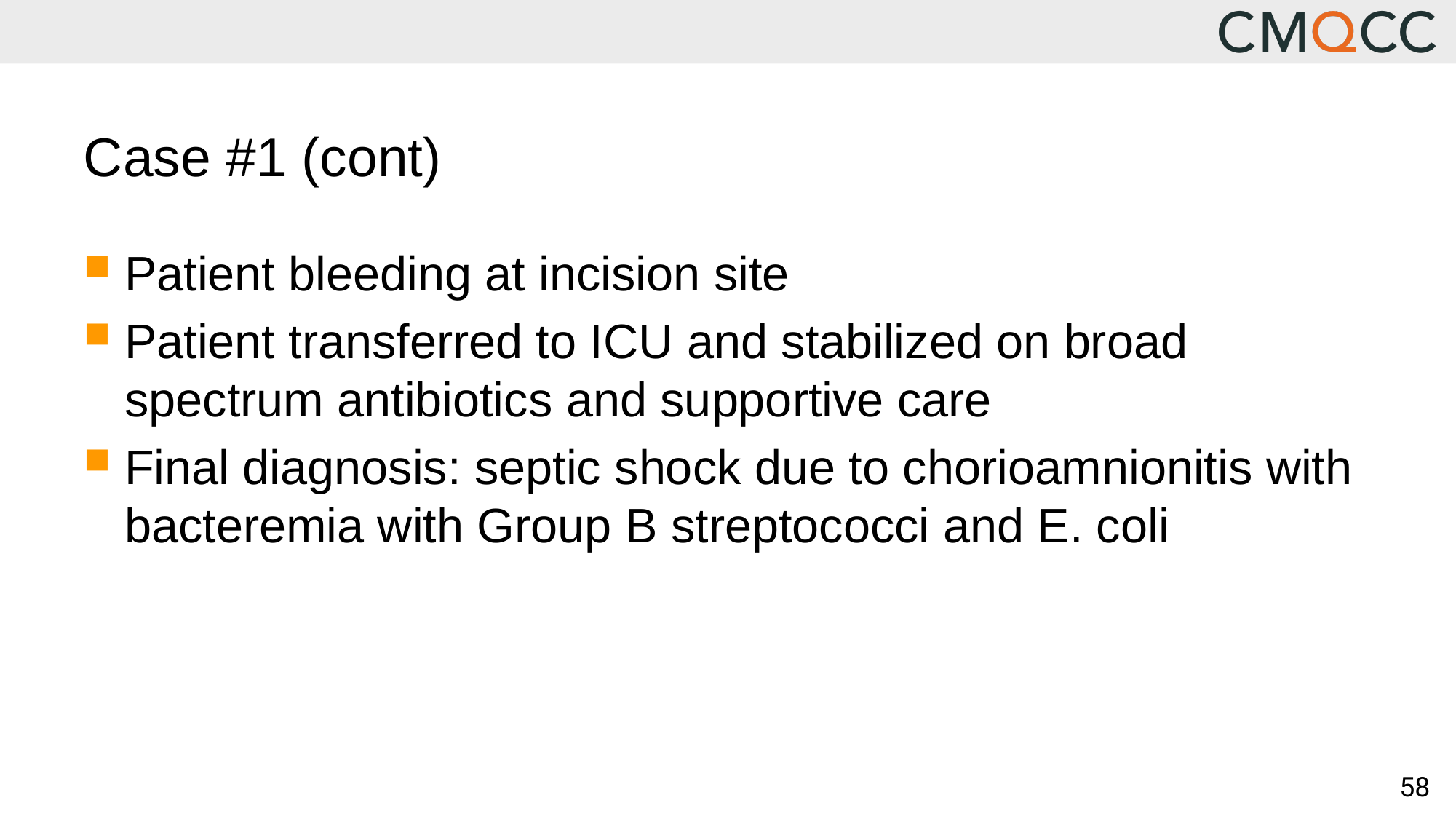

# Case #1 (cont)
Patient bleeding at incision site
Patient transferred to ICU and stabilized on broad spectrum antibiotics and supportive care
Final diagnosis: septic shock due to chorioamnionitis with bacteremia with Group B streptococci and E. coli